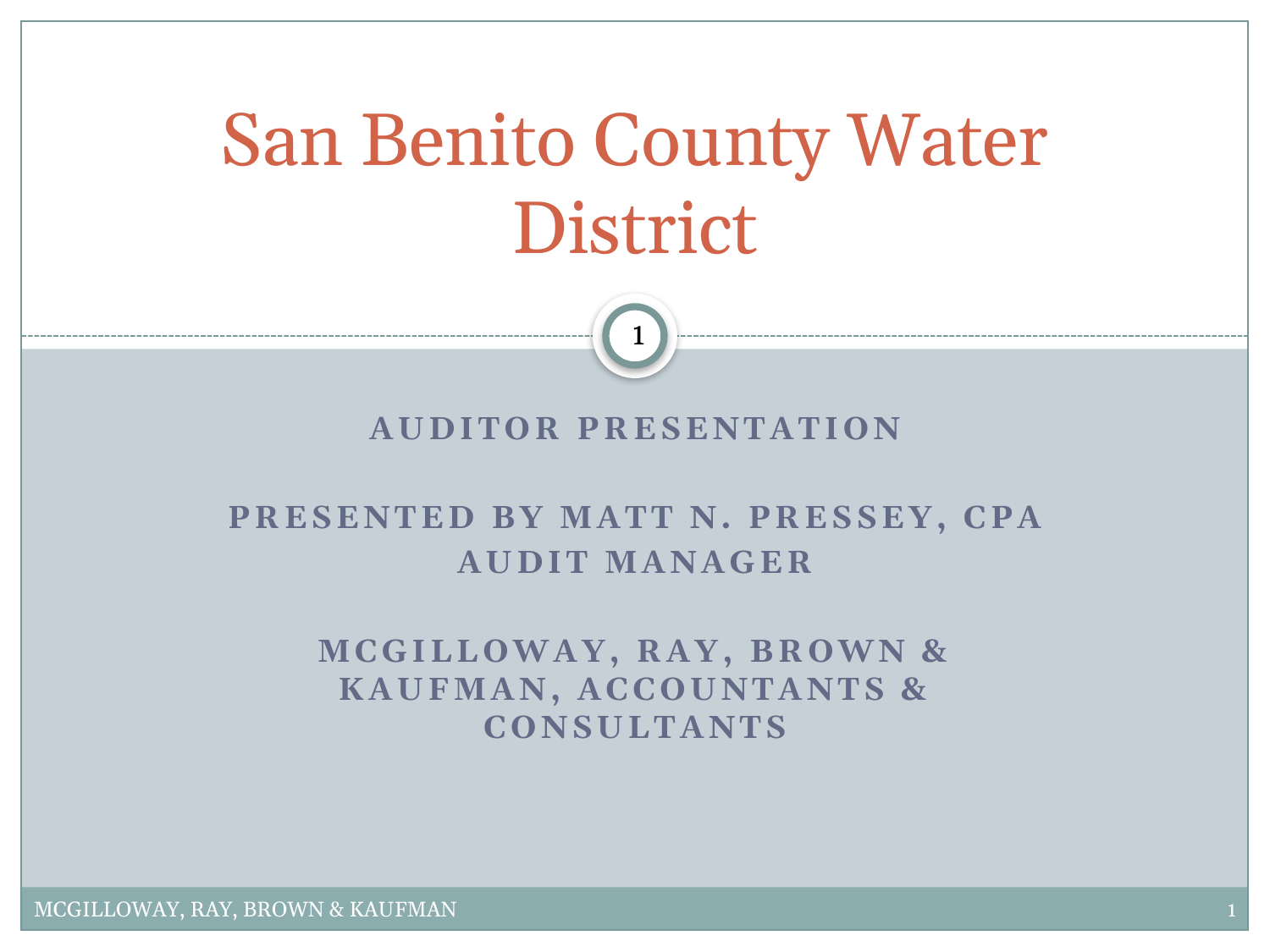

# San Benito County Water District
1
Auditor Presentation

Presented by Matt N. Pressey, CPA
Audit Manager

mCgilloway, ray, brown & kaufman, accountants & consultants
1

MCGILLOWAY, RAY, BROWN & KAUFMAN